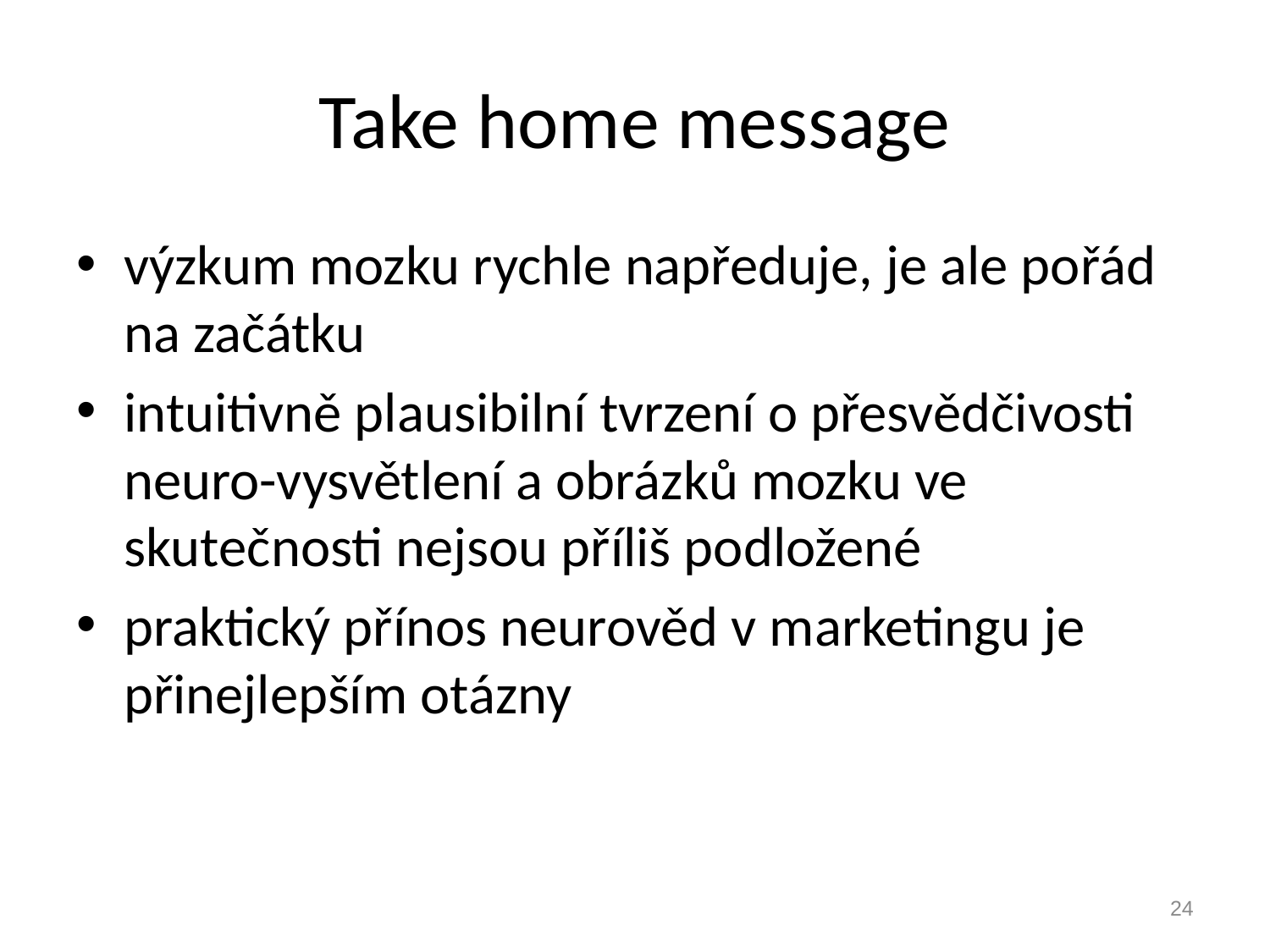

# Take home message
výzkum mozku rychle napředuje, je ale pořád na začátku
intuitivně plausibilní tvrzení o přesvědčivosti neuro-vysvětlení a obrázků mozku ve skutečnosti nejsou příliš podložené
praktický přínos neurověd v marketingu je přinejlepším otázny
24